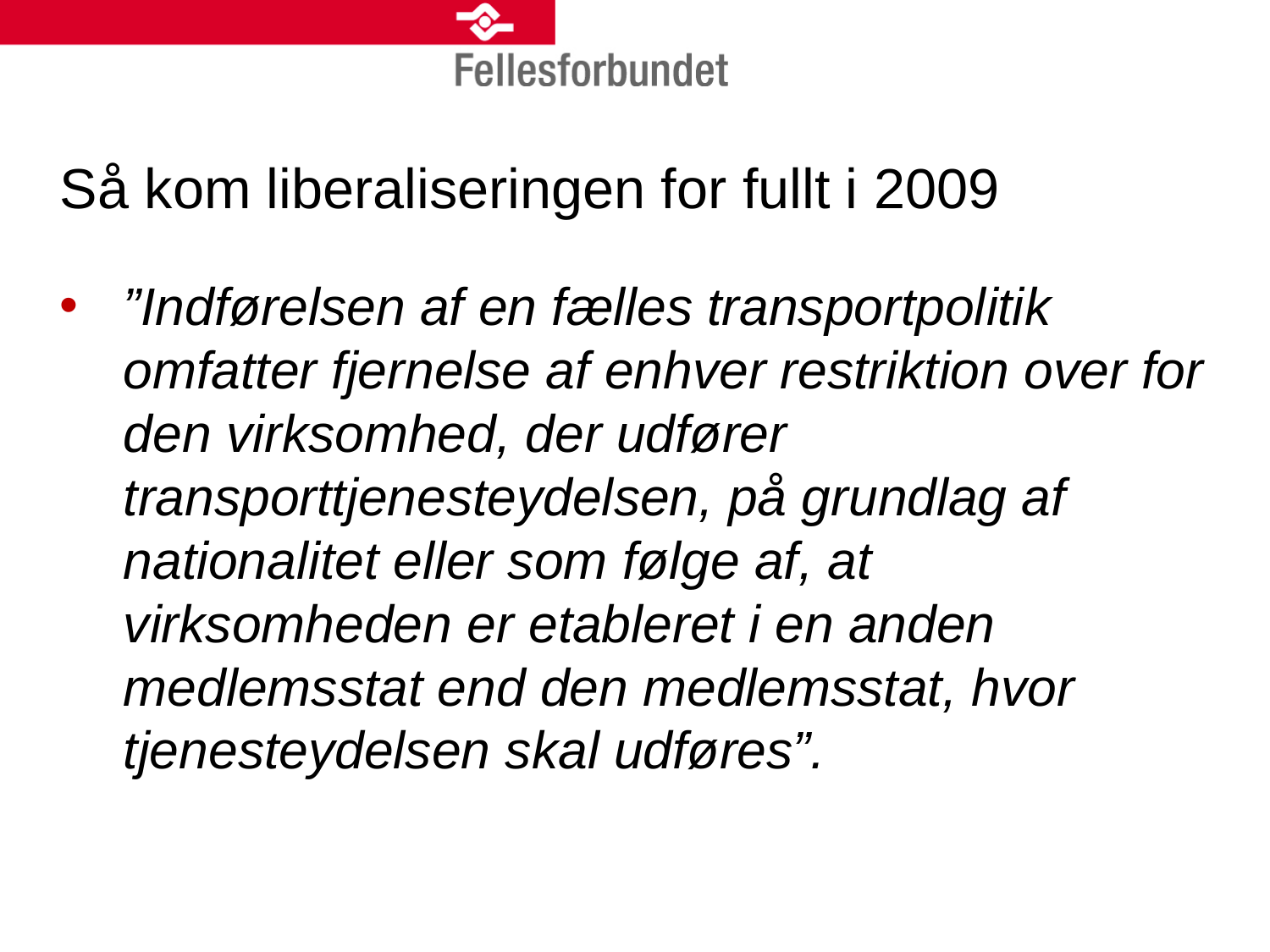

# Så kom liberaliseringen for fullt i 2009
”Indførelsen af en fælles transportpolitik omfatter fjernelse af enhver restriktion over for den virksomhed, der udfører transporttjenesteydelsen, på grundlag af nationalitet eller som følge af, at virksomheden er etableret i en anden medlemsstat end den medlemsstat, hvor tjenesteydelsen skal udføres”.